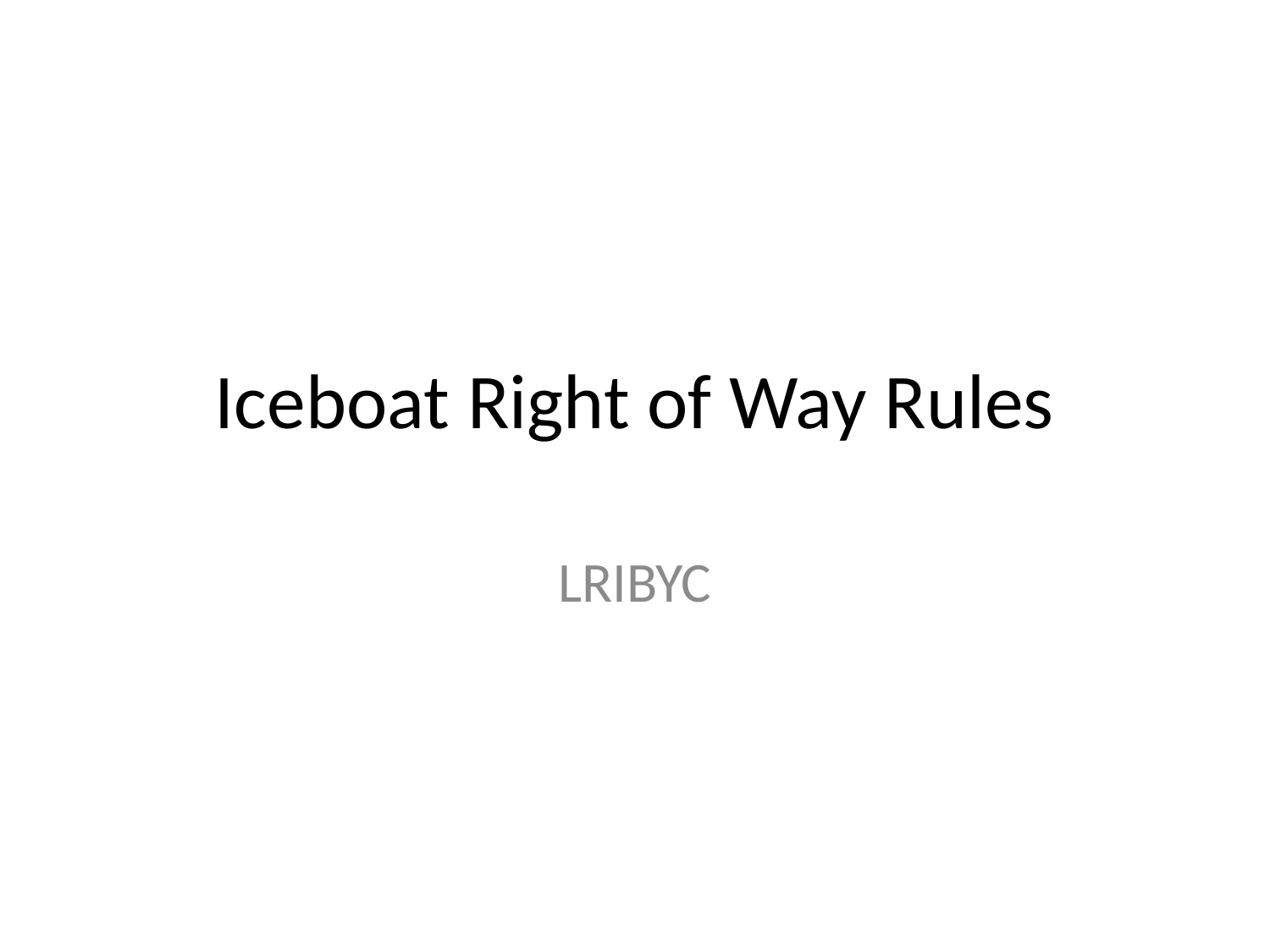

# Iceboat Right of Way Rules
LRIBYC